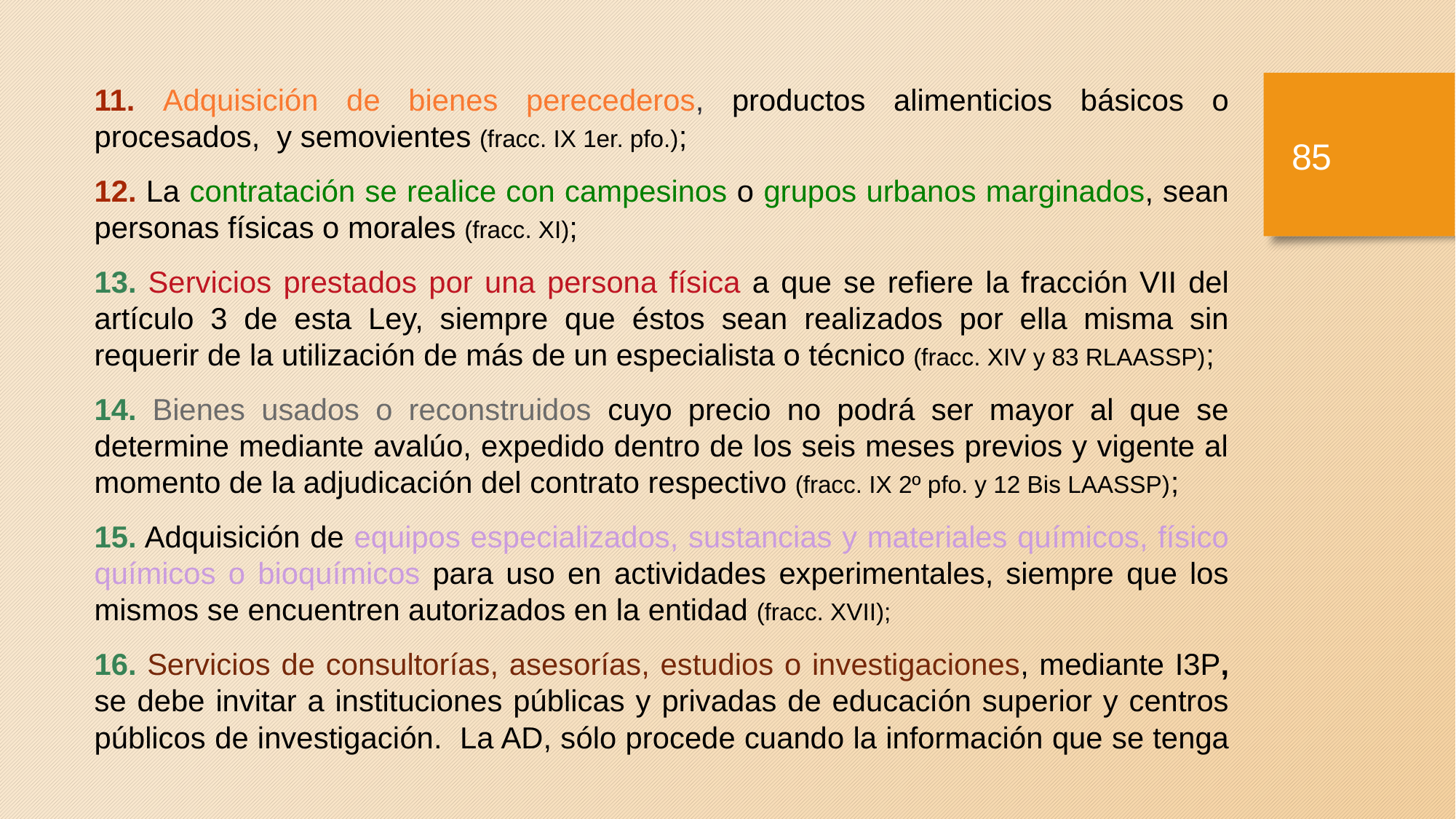

11. Adquisición de bienes perecederos, productos alimenticios básicos o procesados,  y semovientes (fracc. IX 1er. pfo.);

12. La contratación se realice con campesinos o grupos urbanos marginados, sean personas físicas o morales (fracc. XI);

13. Servicios prestados por una persona física a que se refiere la fracción VII del artículo 3 de esta Ley, siempre que éstos sean realizados por ella misma sin requerir de la utilización de más de un especialista o técnico (fracc. XIV y 83 RLAASSP);

14. Bienes usados o reconstruidos cuyo precio no podrá ser mayor al que se determine mediante avalúo, expedido dentro de los seis meses previos y vigente al momento de la adjudicación del contrato respectivo (fracc. IX 2º pfo. y 12 Bis LAASSP);

15. Adquisición de equipos especializados, sustancias y materiales químicos, físico químicos o bioquímicos para uso en actividades experimentales, siempre que los mismos se encuentren autorizados en la entidad (fracc. XVII);

16. Servicios de consultorías, asesorías, estudios o investigaciones, mediante I3P, se debe invitar a instituciones públicas y privadas de educación superior y centros públicos de investigación.  La AD, sólo procede cuando la información que se tenga
85